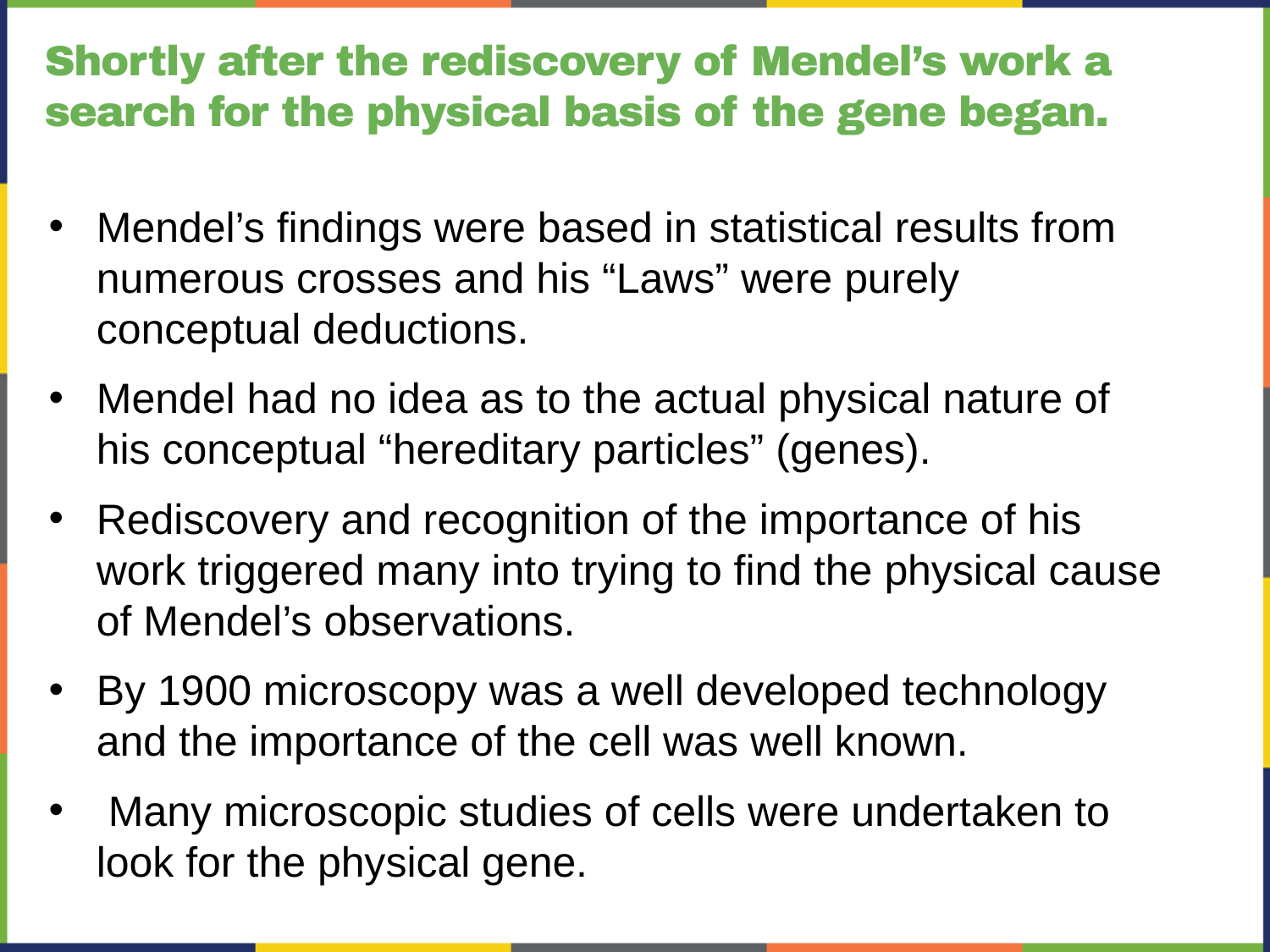

# Shortly after the rediscovery of Mendel’s work a search for the physical basis of the gene began.
Mendel’s findings were based in statistical results from numerous crosses and his “Laws” were purely conceptual deductions.
Mendel had no idea as to the actual physical nature of his conceptual “hereditary particles” (genes).
Rediscovery and recognition of the importance of his work triggered many into trying to find the physical cause of Mendel’s observations.
By 1900 microscopy was a well developed technology and the importance of the cell was well known.
 Many microscopic studies of cells were undertaken to look for the physical gene.